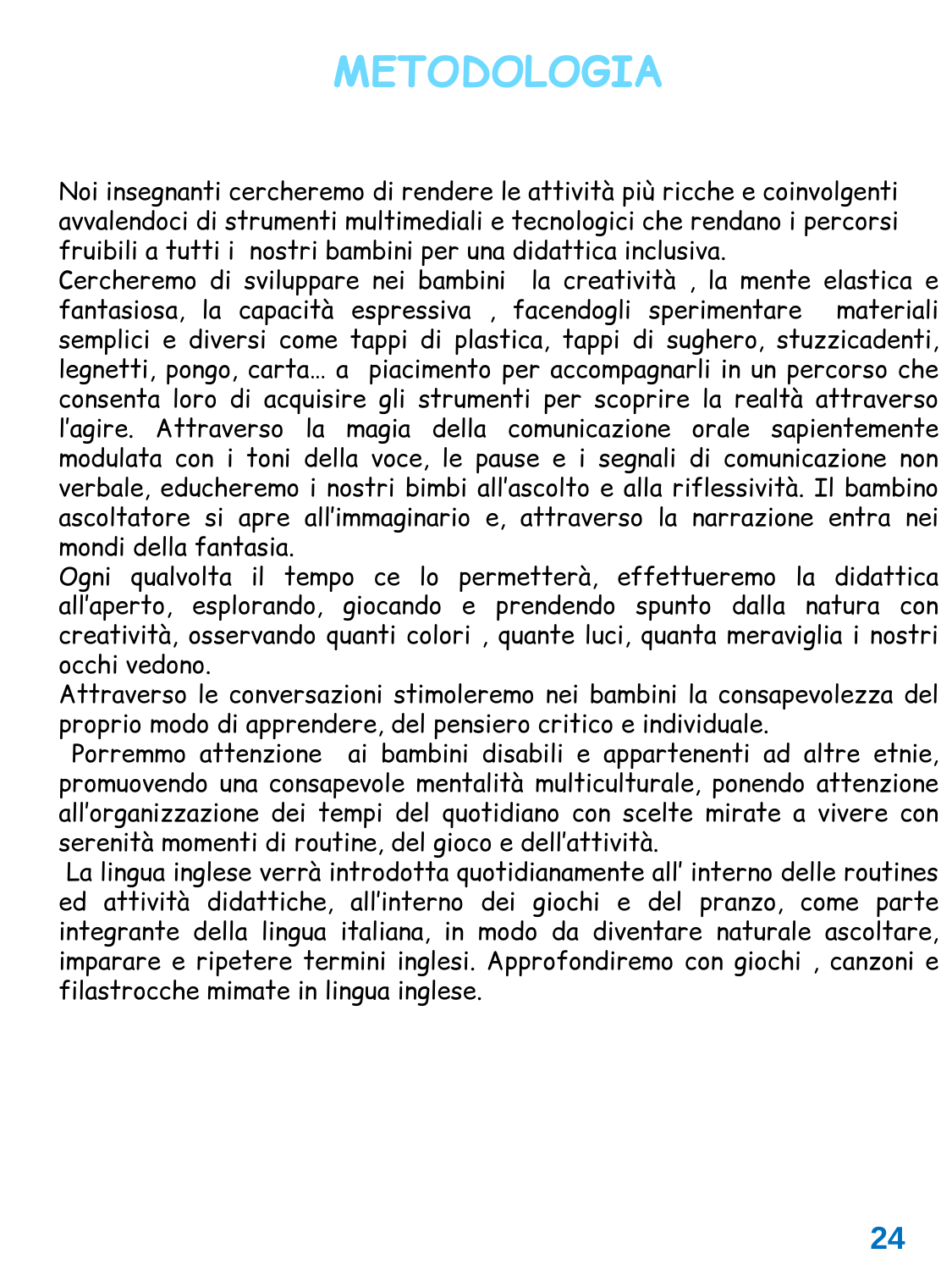

METODOLOGIA

Noi insegnanti cercheremo di rendere le attività più ricche e coinvolgenti avvalendoci di strumenti multimediali e tecnologici che rendano i percorsi fruibili a tutti i  nostri bambini per una didattica inclusiva.
Cercheremo di sviluppare nei bambini  la creatività , la mente elastica e fantasiosa, la capacità espressiva , facendogli sperimentare  materiali semplici e diversi come tappi di plastica, tappi di sughero, stuzzicadenti, legnetti, pongo, carta… a  piacimento per accompagnarli in un percorso che consenta loro di acquisire gli strumenti per scoprire la realtà attraverso l’agire. Attraverso la magia della comunicazione orale sapientemente modulata con i toni della voce, le pause e i segnali di comunicazione non verbale, educheremo i nostri bimbi all’ascolto e alla riflessività. Il bambino ascoltatore si apre all’immaginario e, attraverso la narrazione entra nei mondi della fantasia.
Ogni qualvolta il tempo ce lo permetterà, effettueremo la didattica all’aperto, esplorando, giocando e prendendo spunto dalla natura con creatività, osservando quanti colori , quante luci, quanta meraviglia i nostri occhi vedono.
Attraverso le conversazioni stimoleremo nei bambini la consapevolezza del proprio modo di apprendere, del pensiero critico e individuale.
 Porremmo attenzione  ai bambini disabili e appartenenti ad altre etnie, promuovendo una consapevole mentalità multiculturale, ponendo attenzione all’organizzazione dei tempi del quotidiano con scelte mirate a vivere con serenità momenti di routine, del gioco e dell’attività.
 La lingua inglese verrà introdotta quotidianamente all’ interno delle routines ed attività didattiche, all’interno dei giochi e del pranzo, come parte integrante della lingua italiana, in modo da diventare naturale ascoltare, imparare e ripetere termini inglesi. Approfondiremo con giochi , canzoni e filastrocche mimate in lingua inglese.

24